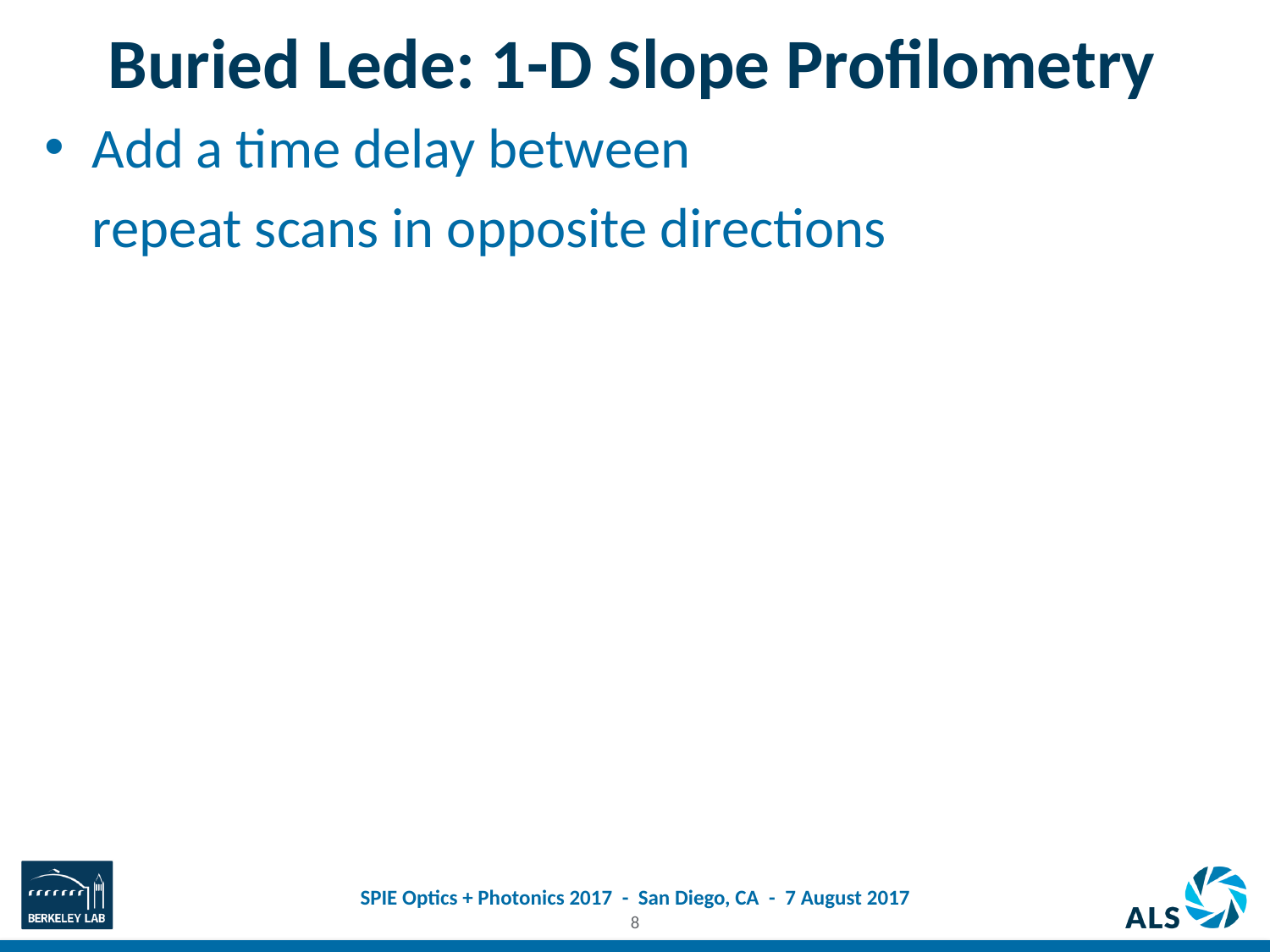

# Buried Lede: 1-D Slope Profilometry
Add a time delay between
	repeat scans in opposite directions
8